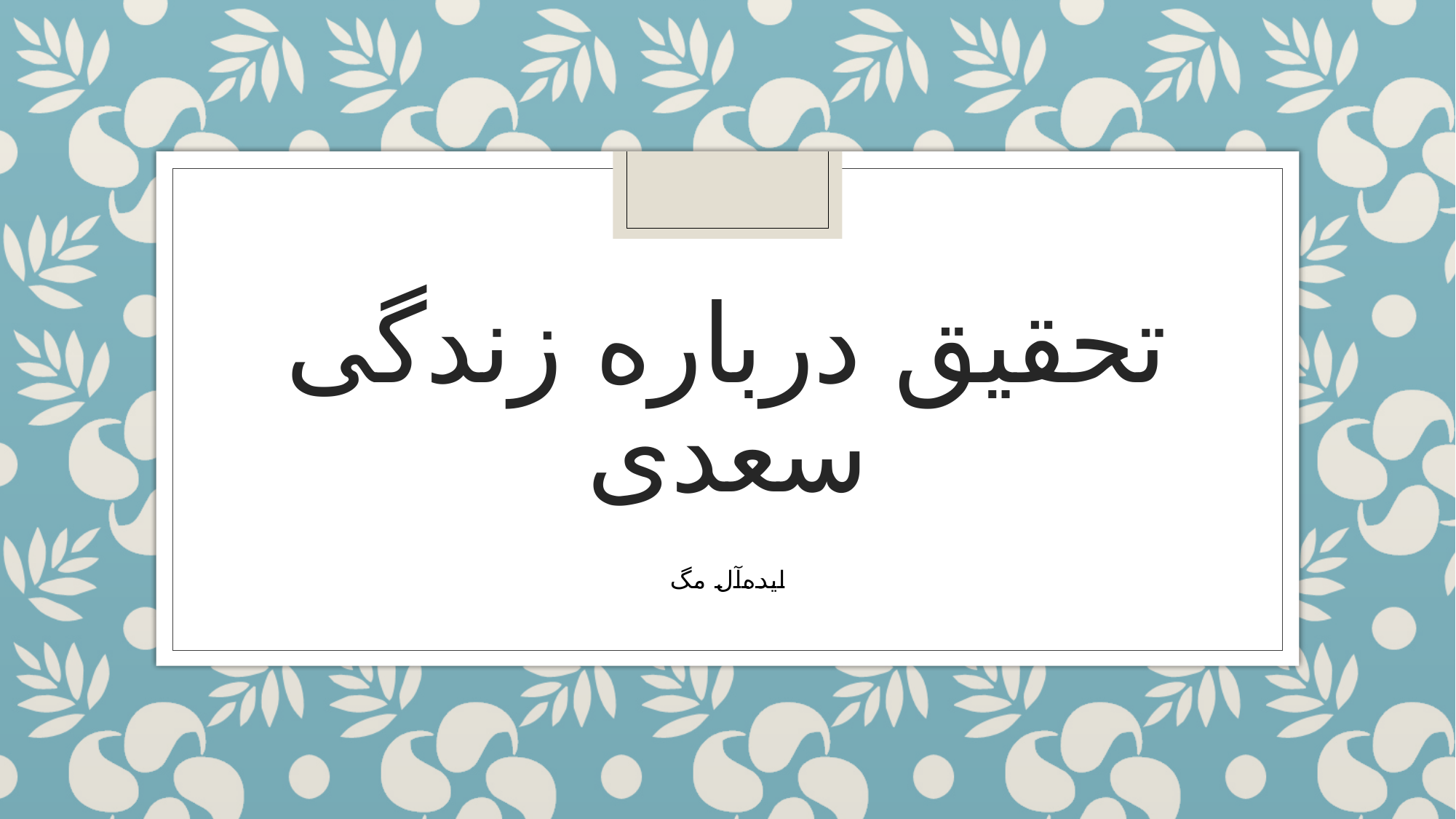

# تحقیق درباره زندگی سعدی
ایده‌آل مگ